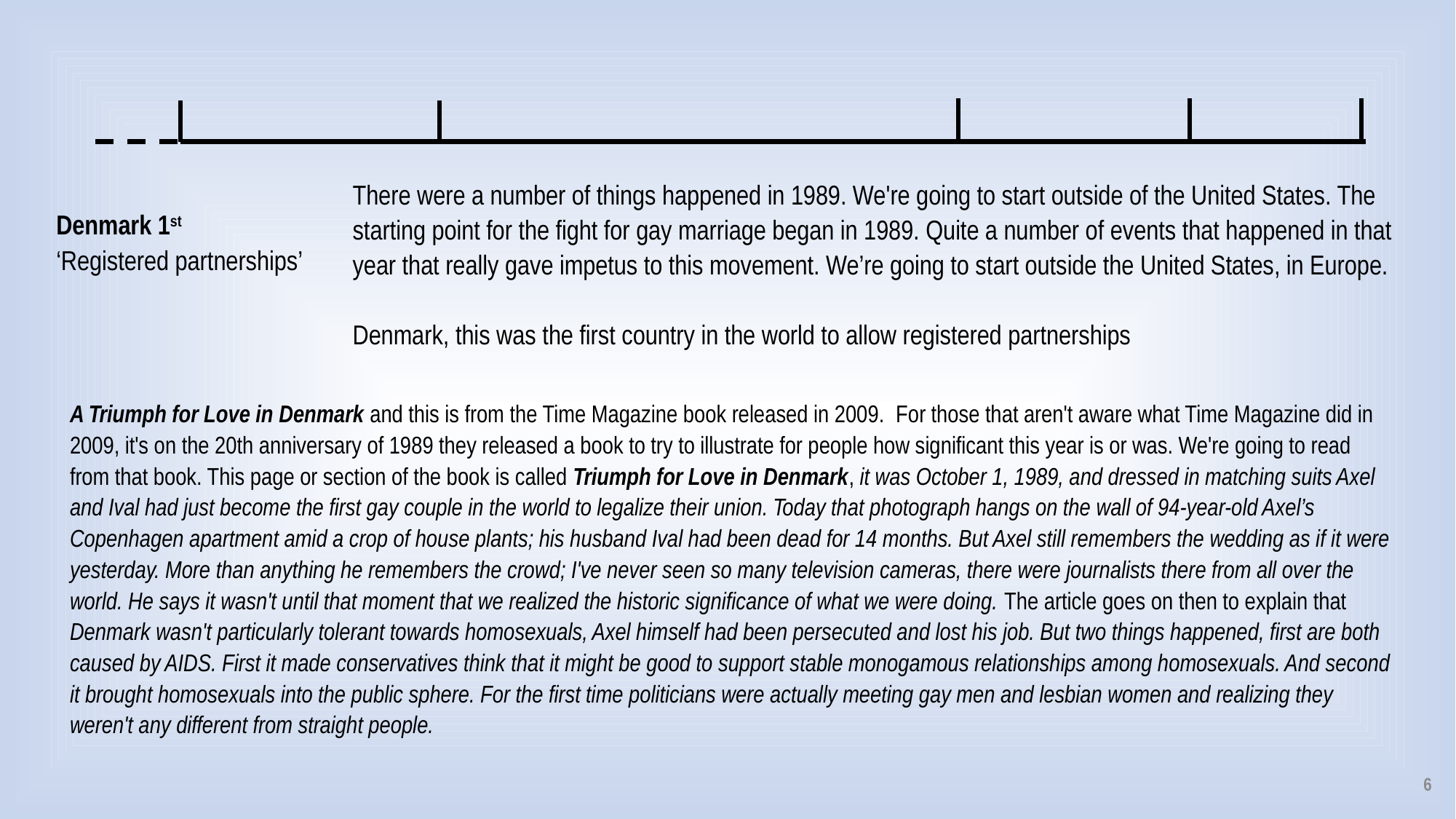

There were a number of things happened in 1989. We're going to start outside of the United States. The starting point for the fight for gay marriage began in 1989. Quite a number of events that happened in that year that really gave impetus to this movement. We’re going to start outside the United States, in Europe.

Denmark, this was the first country in the world to allow registered partnerships

Denmark 1st
‘Registered partnerships’
A Triumph for Love in Denmark and this is from the Time Magazine book released in 2009.  For those that aren't aware what Time Magazine did in 2009, it's on the 20th anniversary of 1989 they released a book to try to illustrate for people how significant this year is or was. We're going to read from that book. This page or section of the book is called Triumph for Love in Denmark, it was October 1, 1989, and dressed in matching suits Axel and Ival had just become the first gay couple in the world to legalize their union. Today that photograph hangs on the wall of 94-year-old Axel’s Copenhagen apartment amid a crop of house plants; his husband Ival had been dead for 14 months. But Axel still remembers the wedding as if it were yesterday. More than anything he remembers the crowd; I've never seen so many television cameras, there were journalists there from all over the world. He says it wasn't until that moment that we realized the historic significance of what we were doing. The article goes on then to explain that Denmark wasn't particularly tolerant towards homosexuals, Axel himself had been persecuted and lost his job. But two things happened, first are both caused by AIDS. First it made conservatives think that it might be good to support stable monogamous relationships among homosexuals. And second it brought homosexuals into the public sphere. For the first time politicians were actually meeting gay men and lesbian women and realizing they weren't any different from straight people.
6